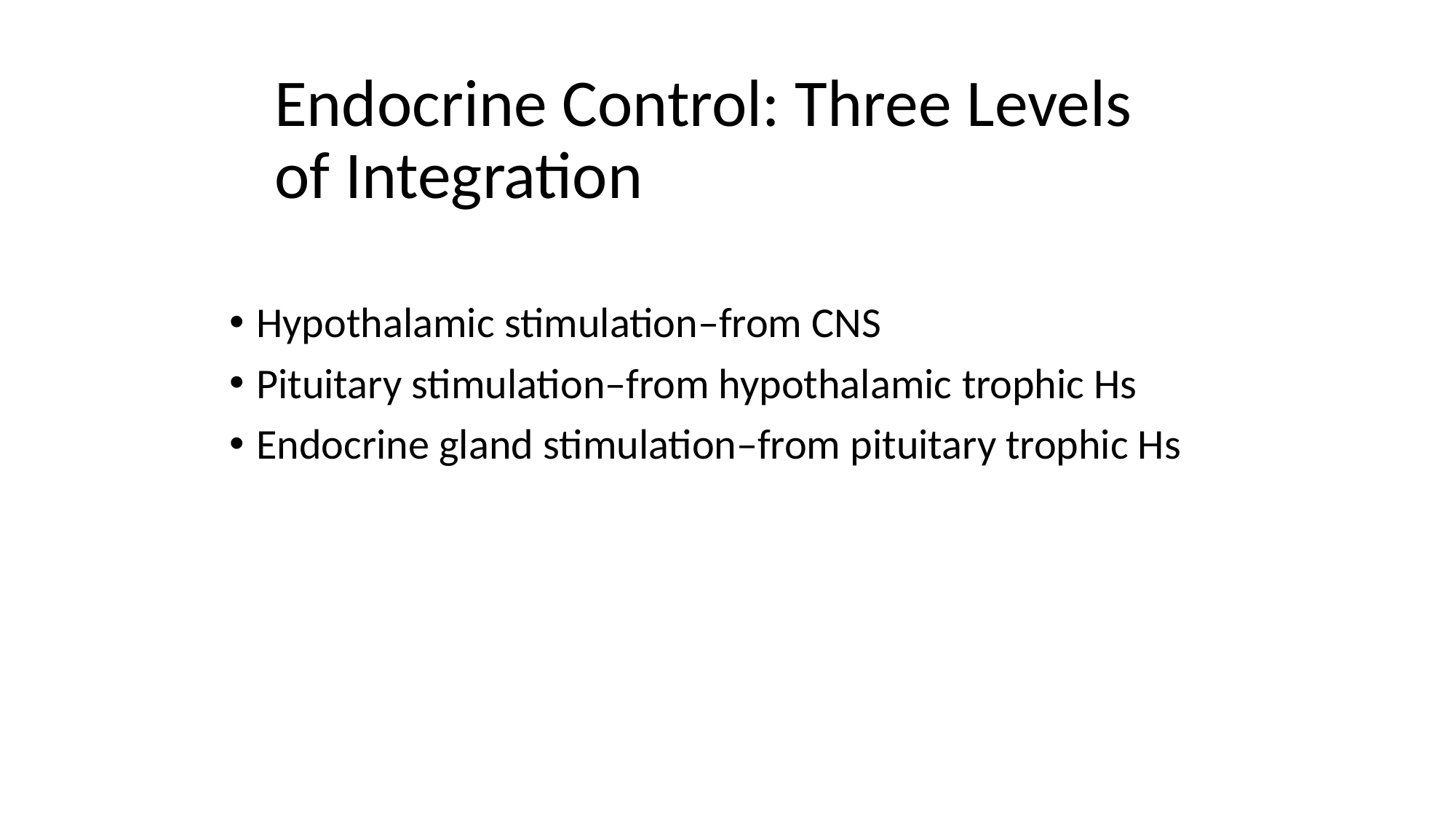

# Endocrine Control: Three Levels of Integration
Hypothalamic stimulation–from CNS
Pituitary stimulation–from hypothalamic trophic Hs
Endocrine gland stimulation–from pituitary trophic Hs